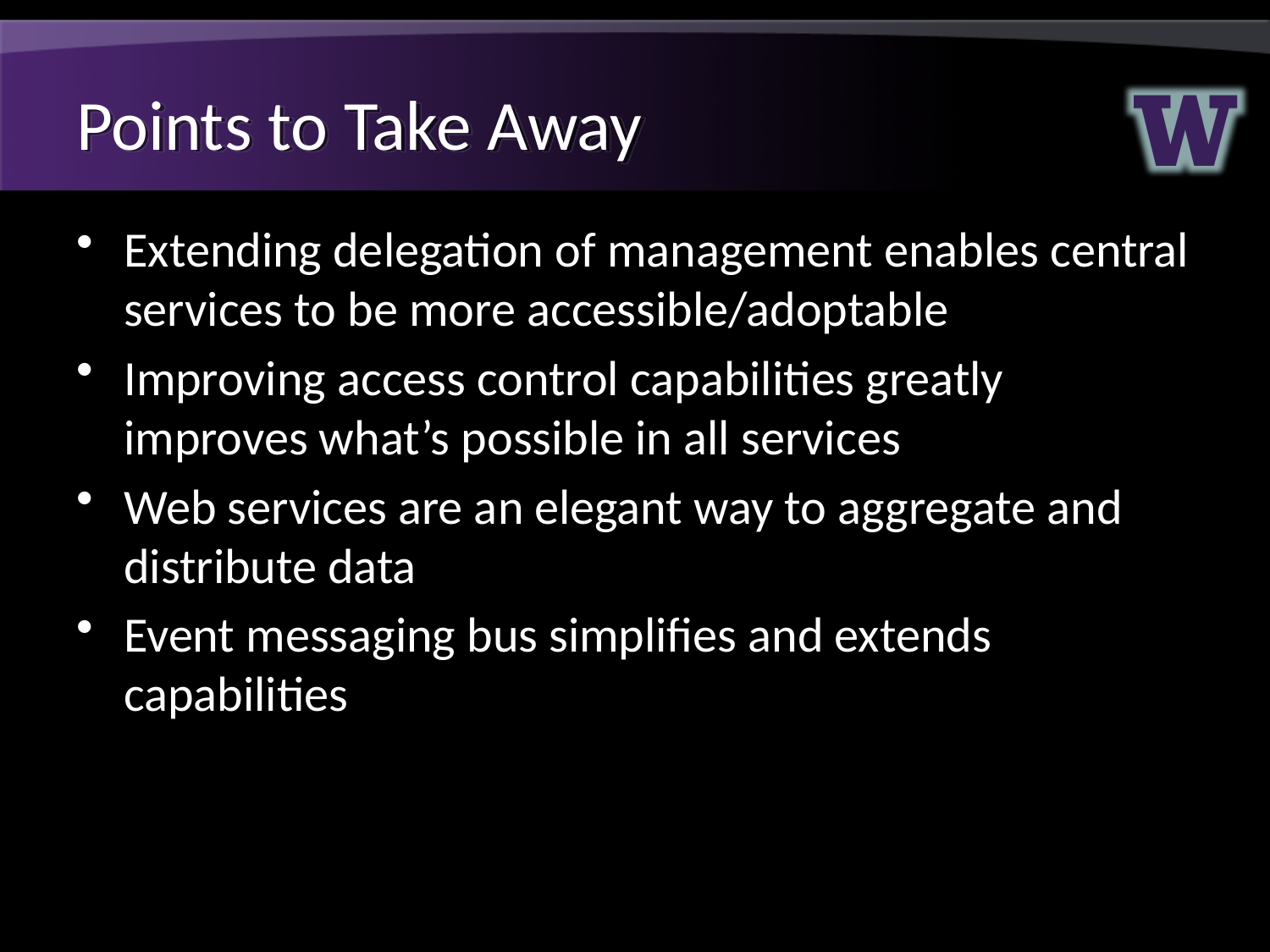

# Points to Take Away
Extending delegation of management enables central services to be more accessible/adoptable
Improving access control capabilities greatly improves what’s possible in all services
Web services are an elegant way to aggregate and distribute data
Event messaging bus simplifies and extends capabilities